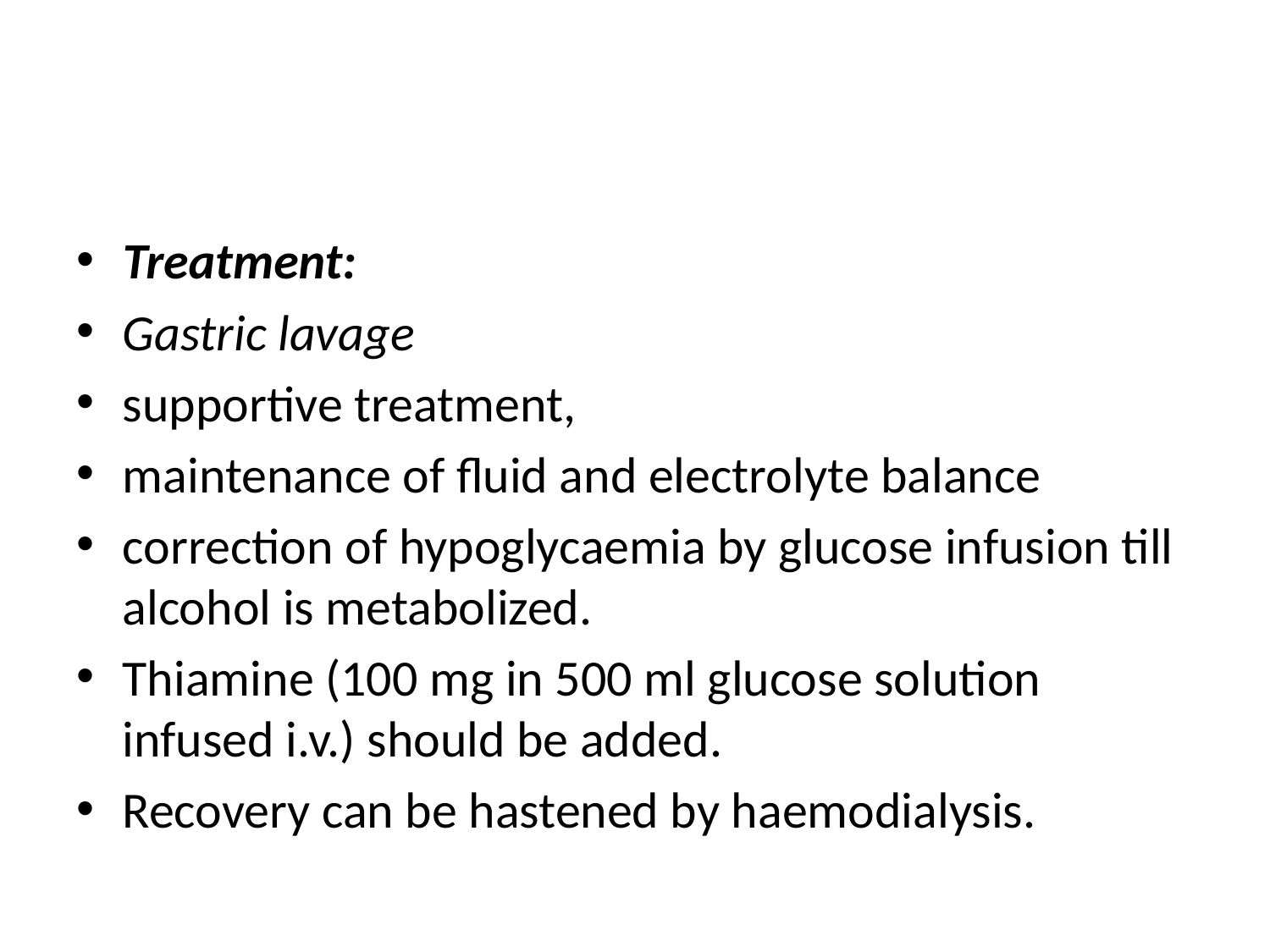

#
Treatment:
Gastric lavage
supportive treatment,
maintenance of fluid and electrolyte balance
correction of hypoglycaemia by glucose infusion till alcohol is metabolized.
Thiamine (100 mg in 500 ml glucose solution infused i.v.) should be added.
Recovery can be hastened by haemodialysis.